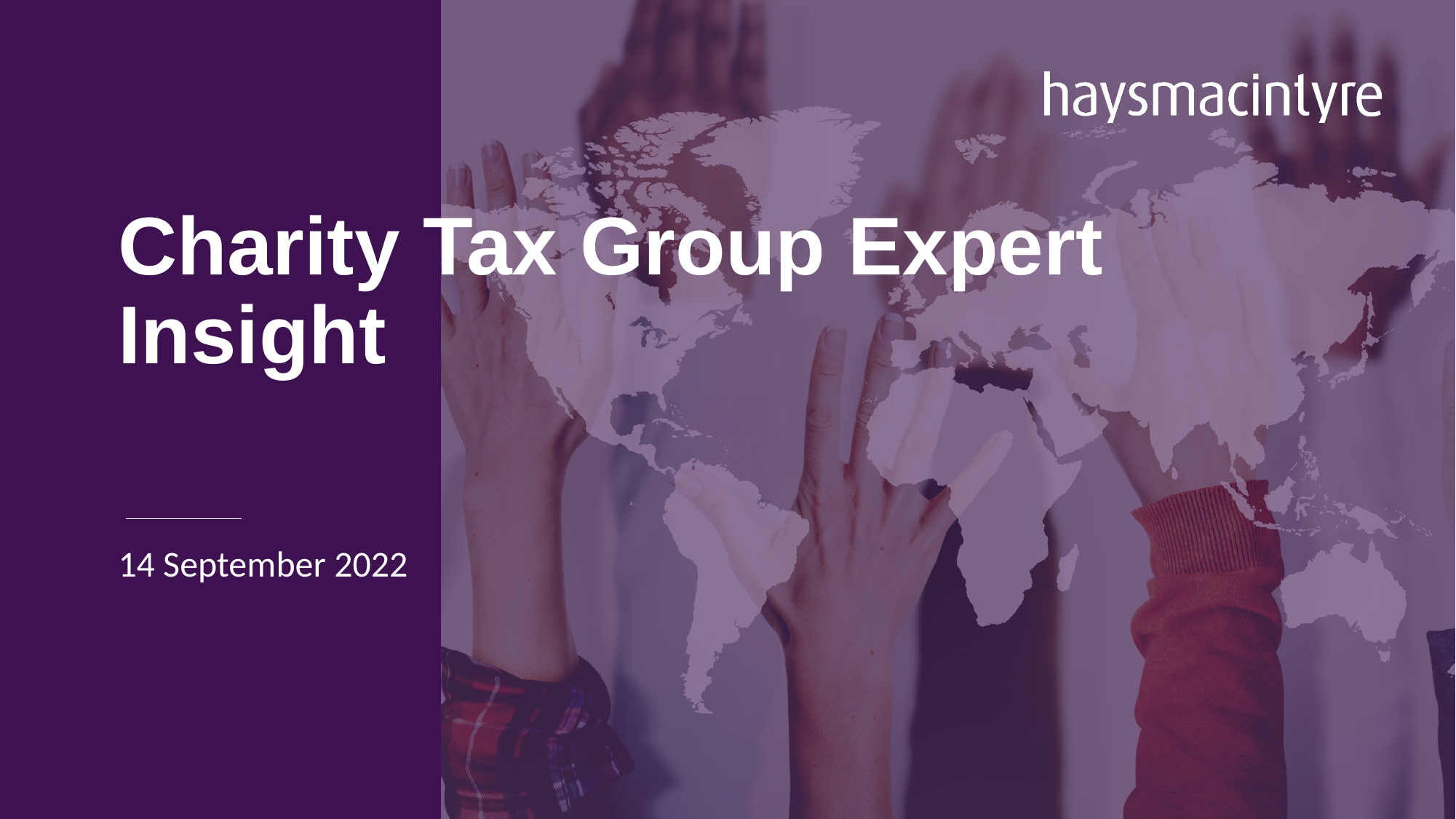

# Charity Tax Group Expert Insight
14 September 2022